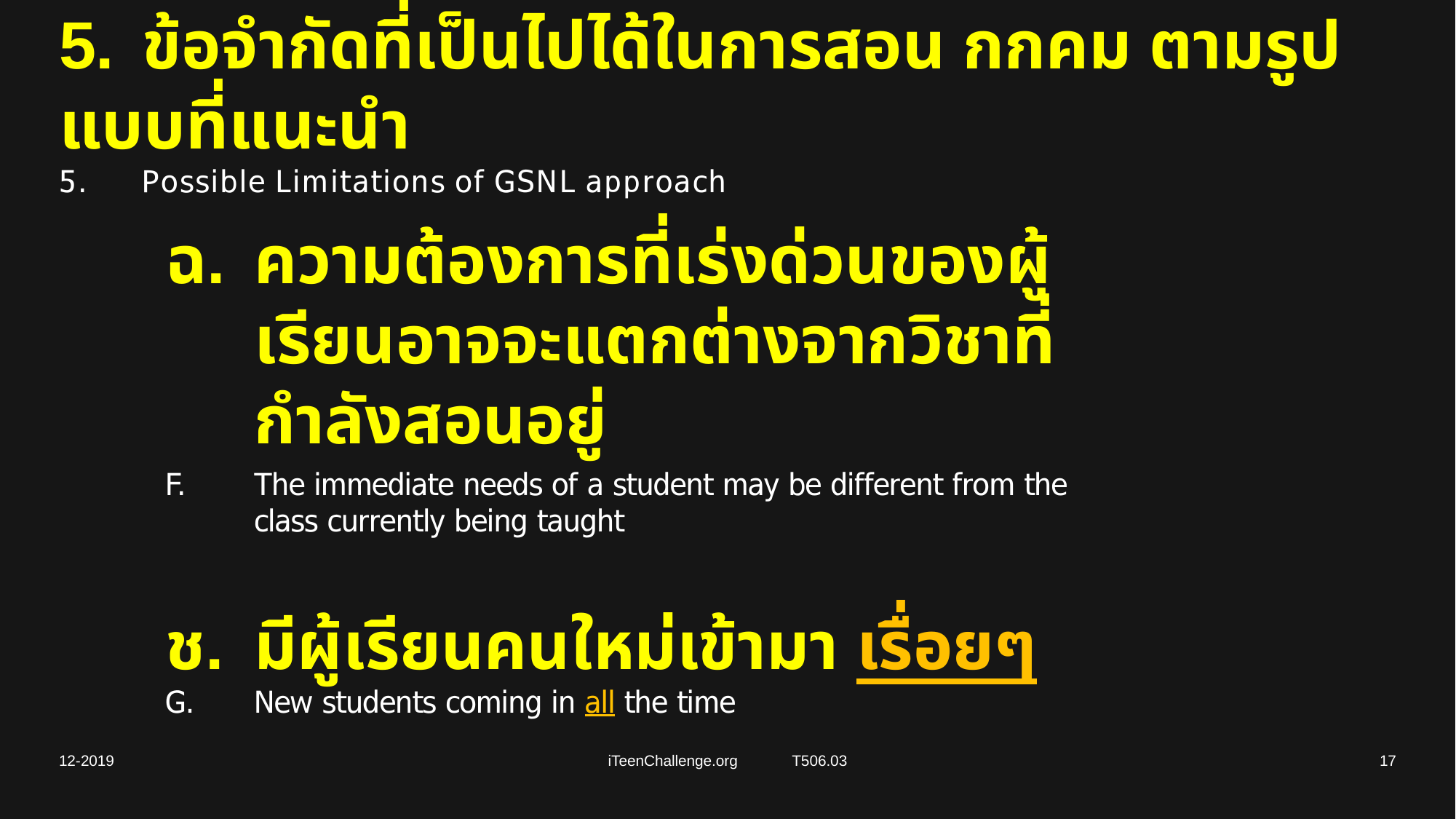

# 5.	ข้อจำกัดที่เป็นไปได้ในการสอน กกคม ตามรูปแบบที่แนะนำ 5.	Possible Limitations of GSNL approach
ฉ. 	ความต้องการที่เร่งด่วนของผู้เรียนอาจจะแตกต่างจากวิชาที่กำลังสอนอยู่
F.	The immediate needs of a student may be different from the class currently being taught
ช. 	มีผู้เรียนคนใหม่เข้ามา เรื่อยๆ
G.	New students coming in all the time

12-2019
iTeenChallenge.org             T506.03
17